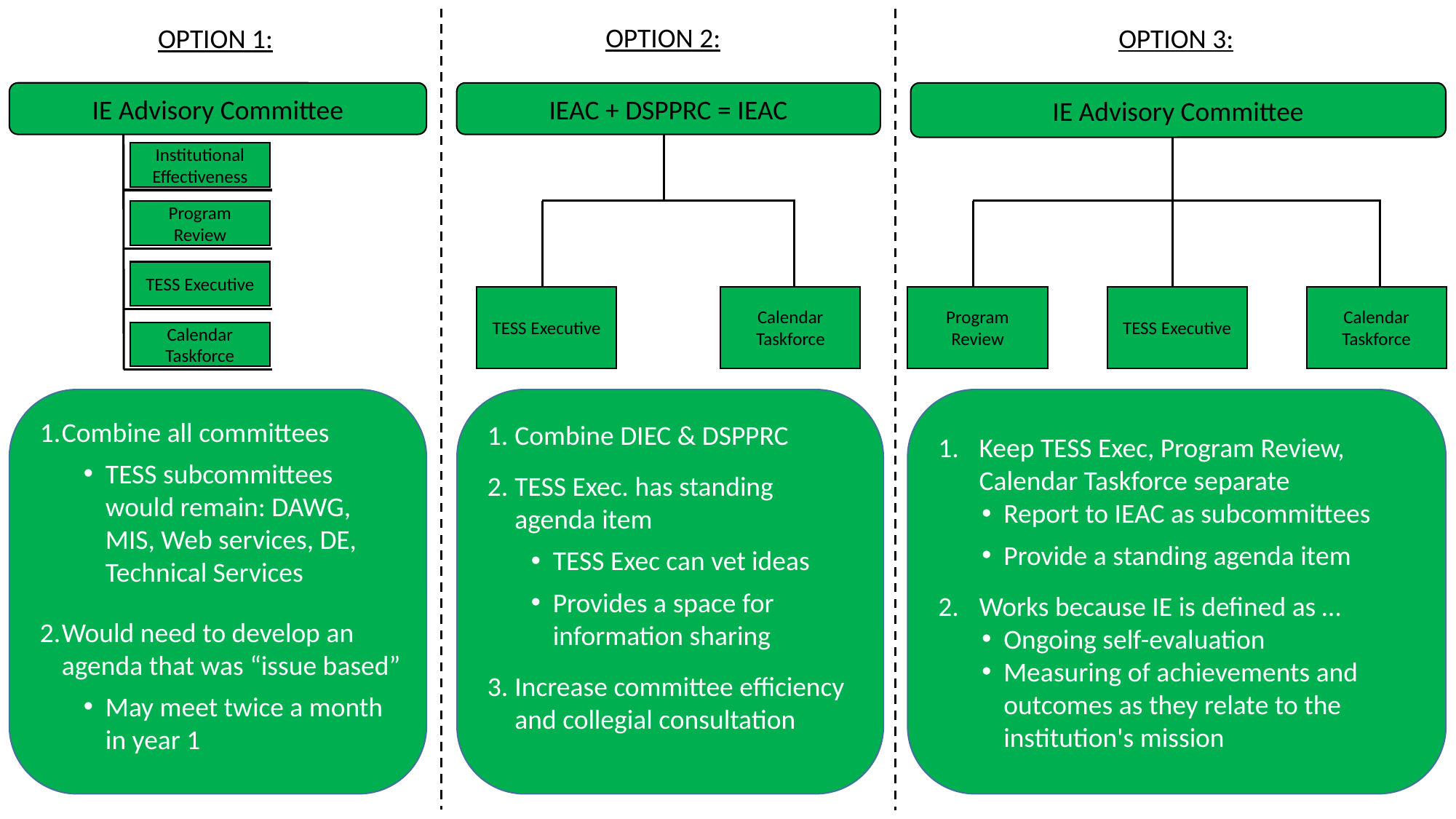

OPTION 2:
OPTION 3:
OPTION 1:
IE Advisory Committee
IE Advisory Committee
IEAC + DSPPRC = IEAC
Institutional Effectiveness
Program Review
TESS Executive
TESS Executive
Calendar Taskforce
Program Review
TESS Executive
Calendar Taskforce
Calendar Taskforce
Combine all committees
TESS subcommittees would remain: DAWG, MIS, Web services, DE, Technical Services
Would need to develop an agenda that was “issue based”
May meet twice a month in year 1
Combine DIEC & DSPPRC
TESS Exec. has standing agenda item
TESS Exec can vet ideas
Provides a space for information sharing
Increase committee efficiency and collegial consultation

Keep TESS Exec, Program Review, Calendar Taskforce separate
Report to IEAC as subcommittees
Provide a standing agenda item
Works because IE is defined as …
Ongoing self-evaluation
Measuring of achievements and outcomes as they relate to the institution's mission